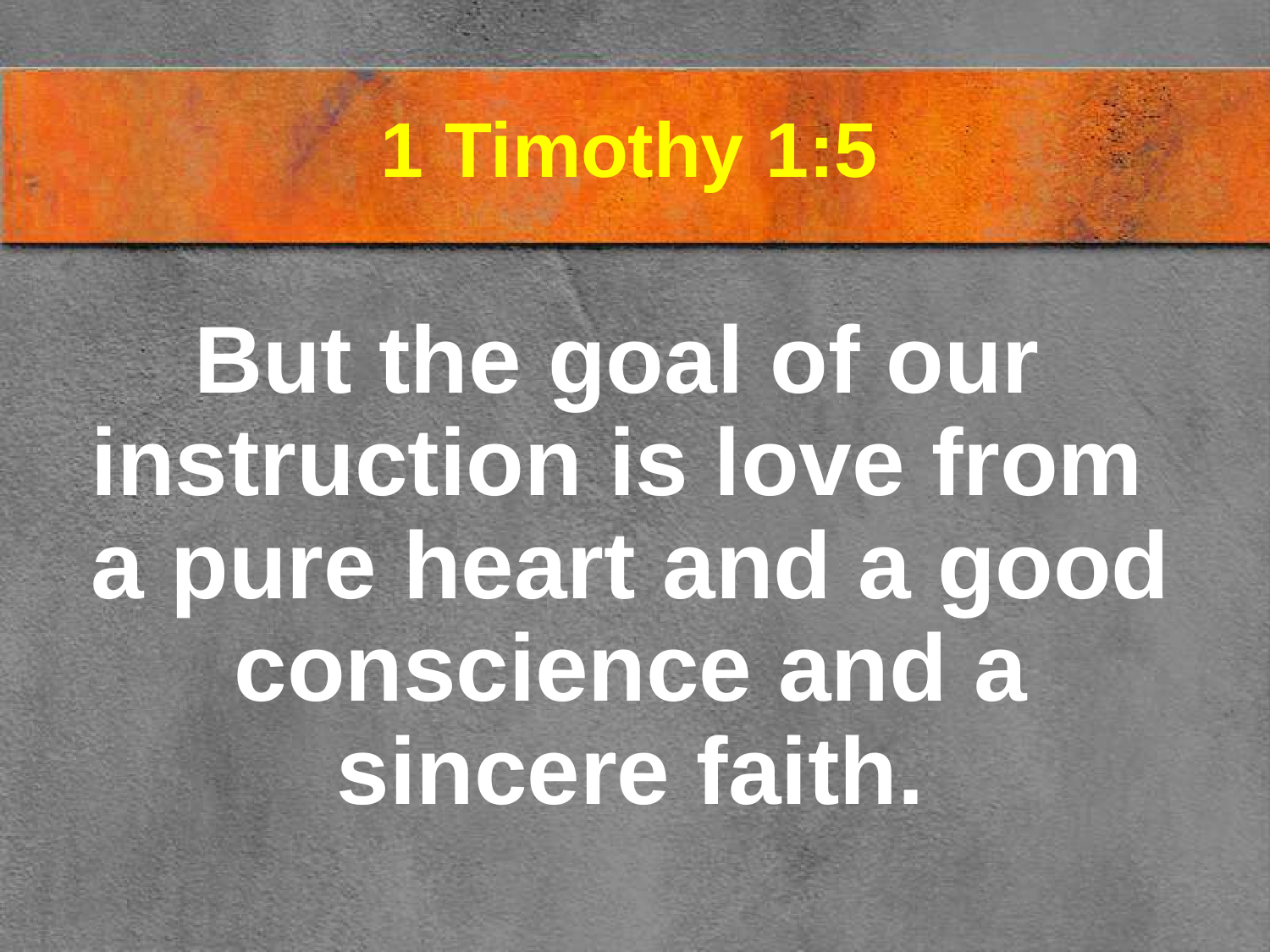

# 1 Timothy 1:5
But the goal of our  instruction is love from  a pure heart and a good  conscience and a  sincere faith.